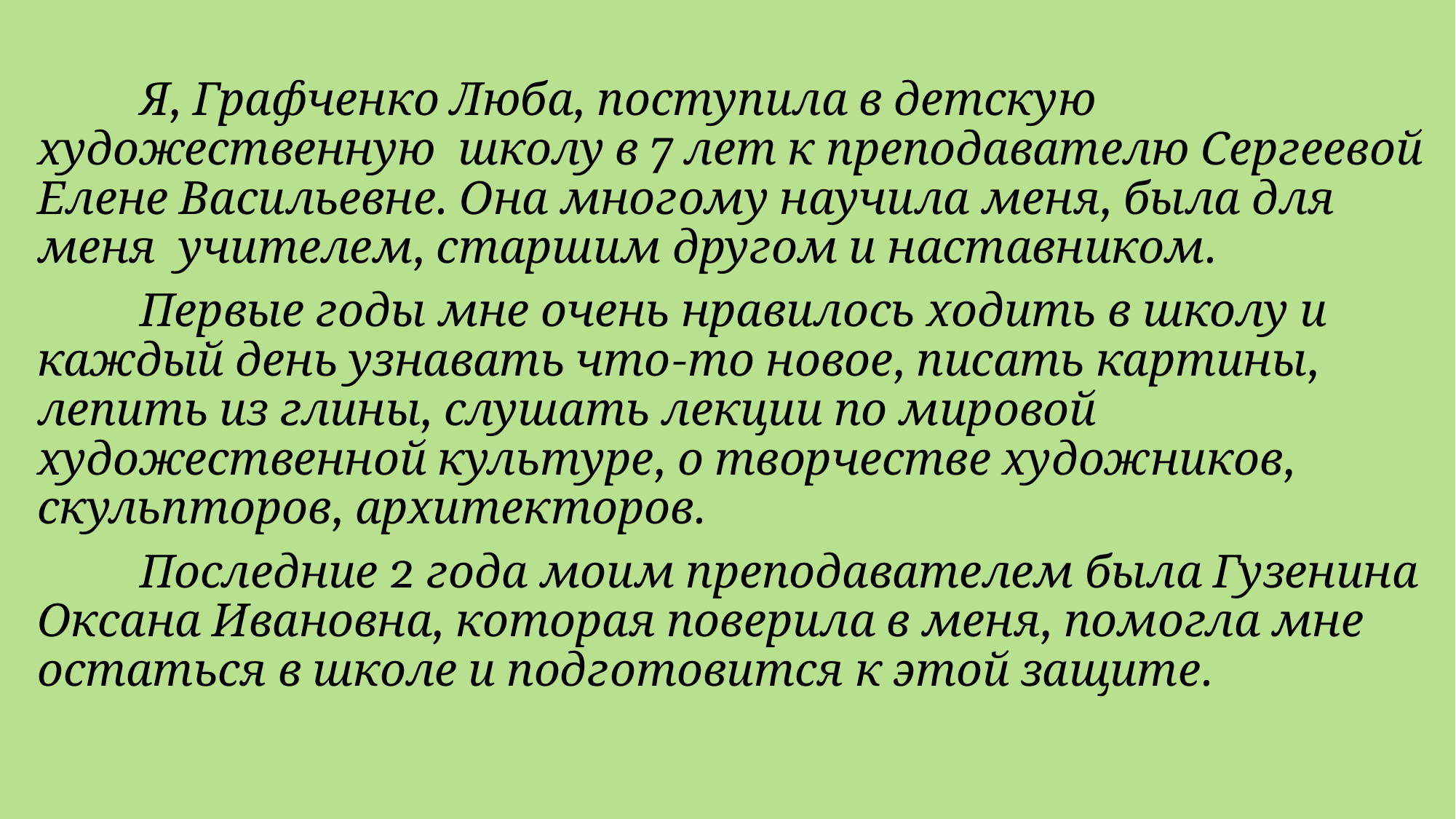

Я, Графченко Люба, поступила в детскую художественную  школу в 7 лет к преподавателю Сергеевой Елене Васильевне. Она многому научила меня, была для меня  учителем, старшим другом и наставником.
 	Первые годы мне очень нравилось ходить в школу и каждый день узнавать что-то новое, писать картины, лепить из глины, слушать лекции по мировой художественной культуре, о творчестве художников, скульпторов, архитекторов.
	Последние 2 года моим преподавателем была Гузенина Оксана Ивановна, которая поверила в меня, помогла мне остаться в школе и подготовится к этой защите.